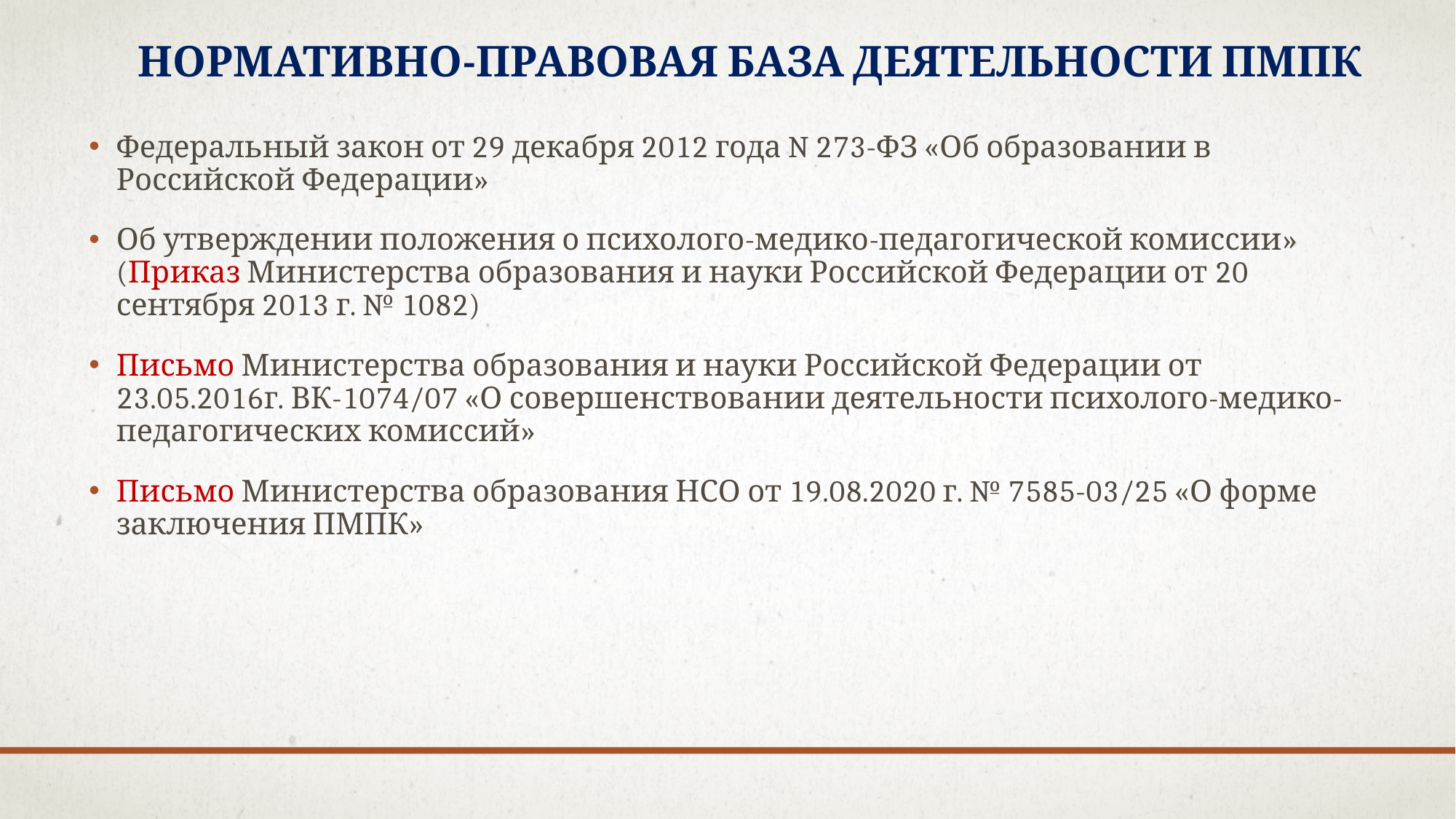

# Нормативно-правовая база деятельности ПМПК
Федеральный закон от 29 декабря 2012 года N 273-ФЗ «Об образовании в Российской Федерации»
Об утверждении положения о психолого-медико-педагогической комиссии» (Приказ Министерства образования и науки Российской Федерации от 20 сентября 2013 г. № 1082)
Письмо Министерства образования и науки Российской Федерации от 23.05.2016г. ВК-1074/07 «О совершенствовании деятельности психолого-медико-педагогических комиссий»
Письмо Министерства образования НСО от 19.08.2020 г. № 7585-03/25 «О форме заключения ПМПК»